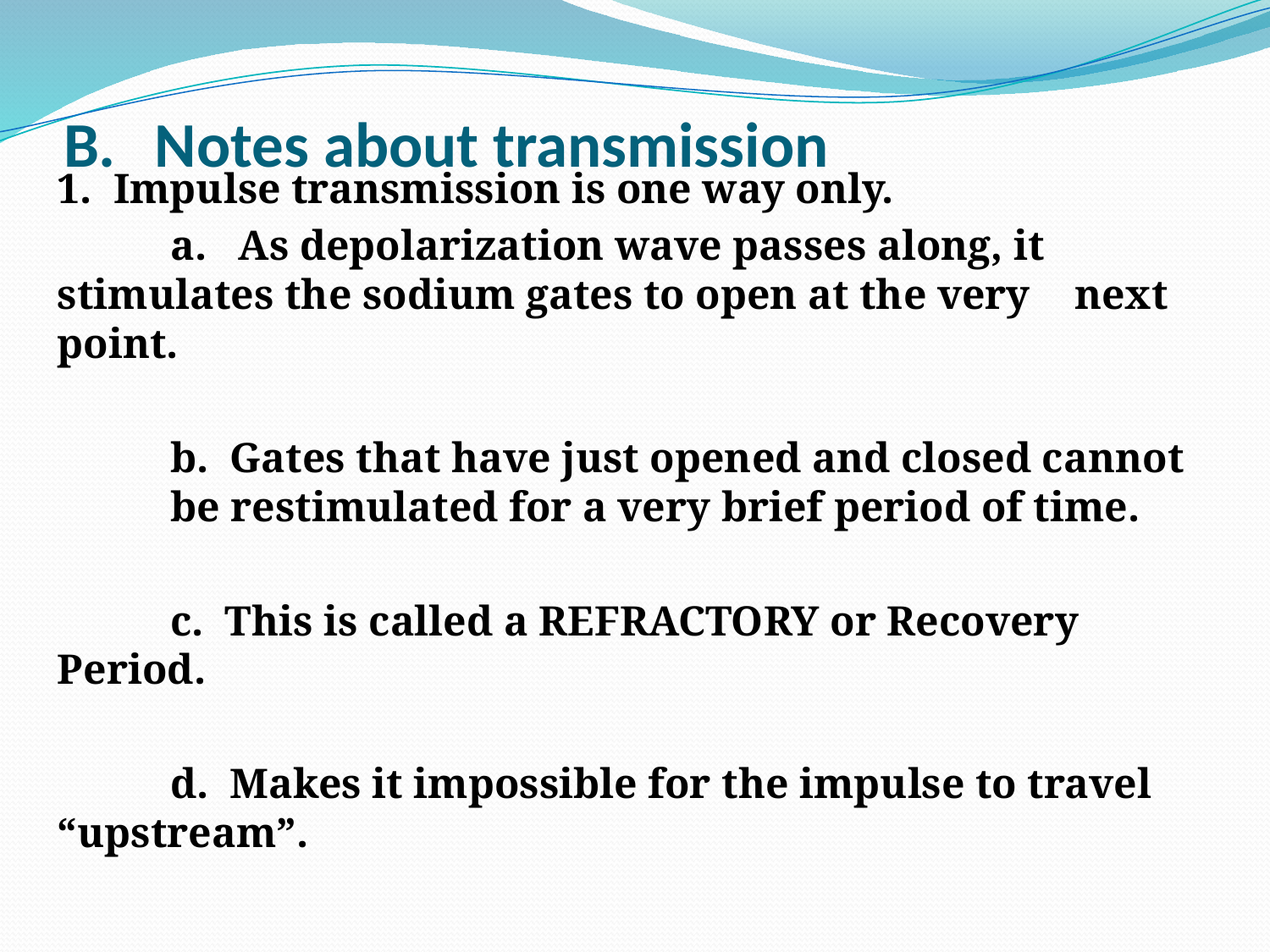

# B.	Notes about transmission
1.  Impulse transmission is one way only.
	a.   As depolarization wave passes along, it 	stimulates the sodium gates to open at the very 	next point.

	b.  Gates that have just opened and closed cannot 	be restimulated for a very brief period of time.

	c.  This is called a REFRACTORY or Recovery 	Period.

	d.  Makes it impossible for the impulse to travel 	“upstream”.